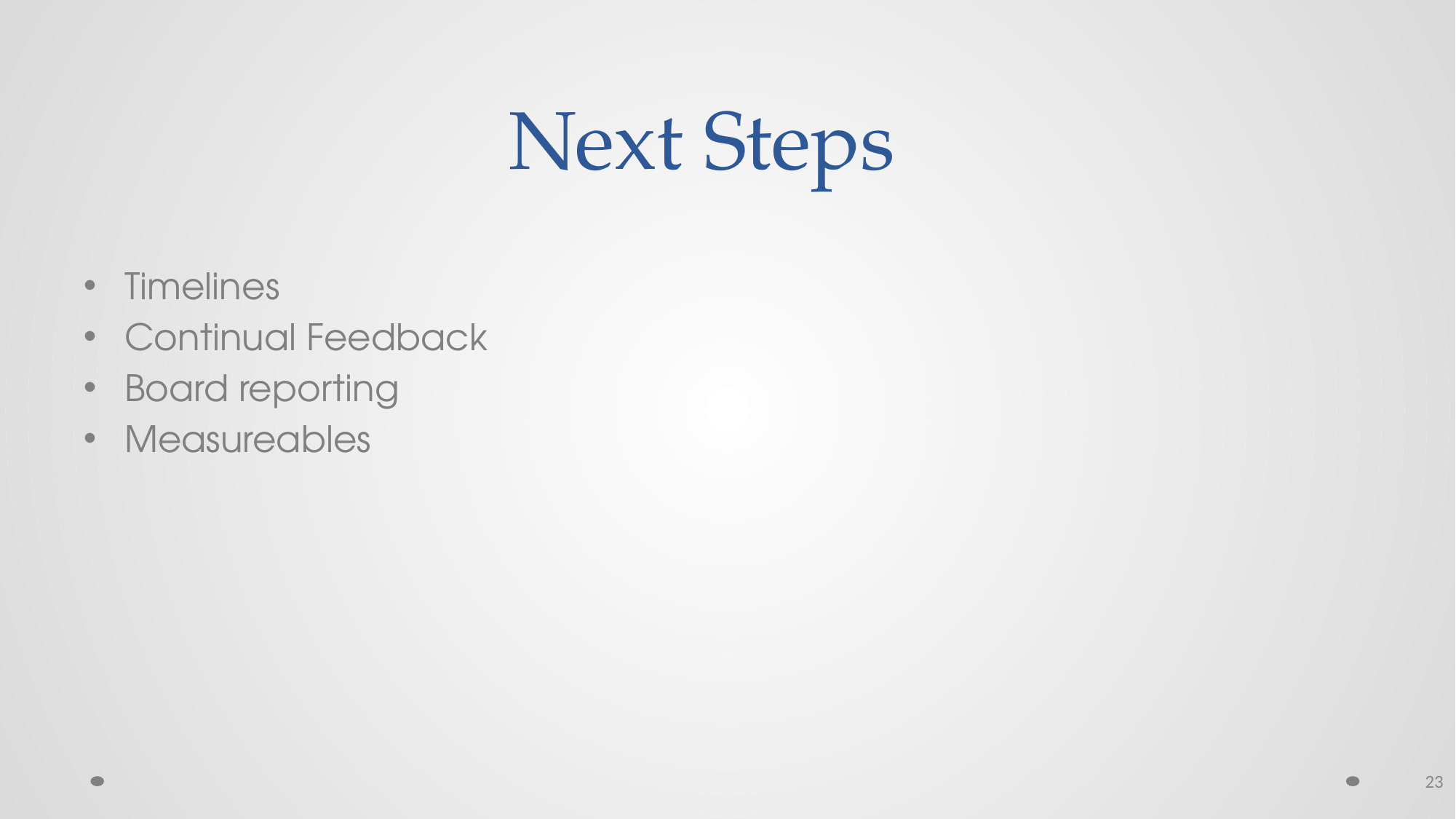

# Next Steps
Timelines
Continual Feedback
Board reporting
Measureables

23